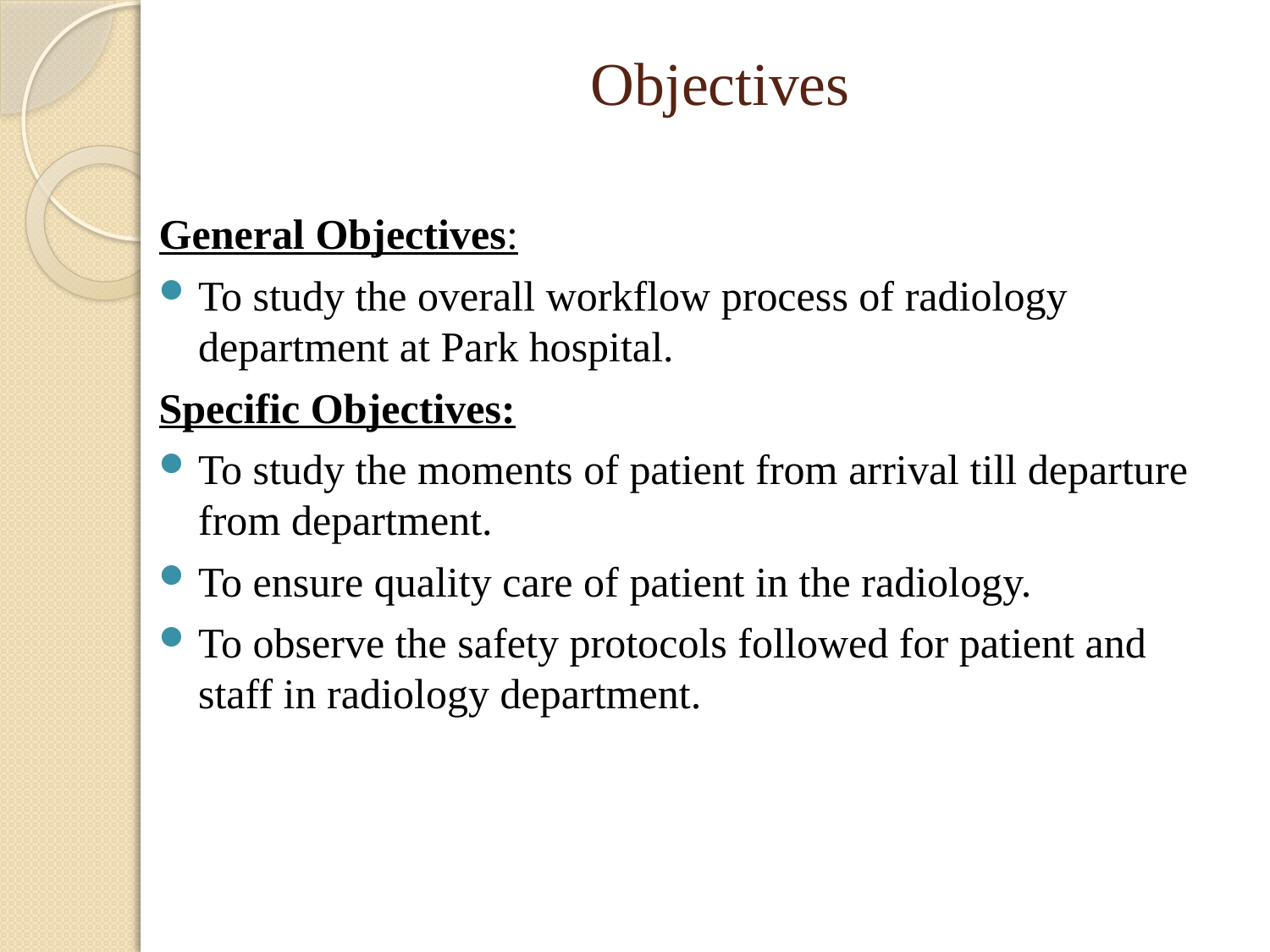

# Objectives
General Objectives:
To study the overall workflow process of radiology department at Park hospital.
Specific Objectives:
To study the moments of patient from arrival till departure from department.
To ensure quality care of patient in the radiology.
To observe the safety protocols followed for patient and staff in radiology department.